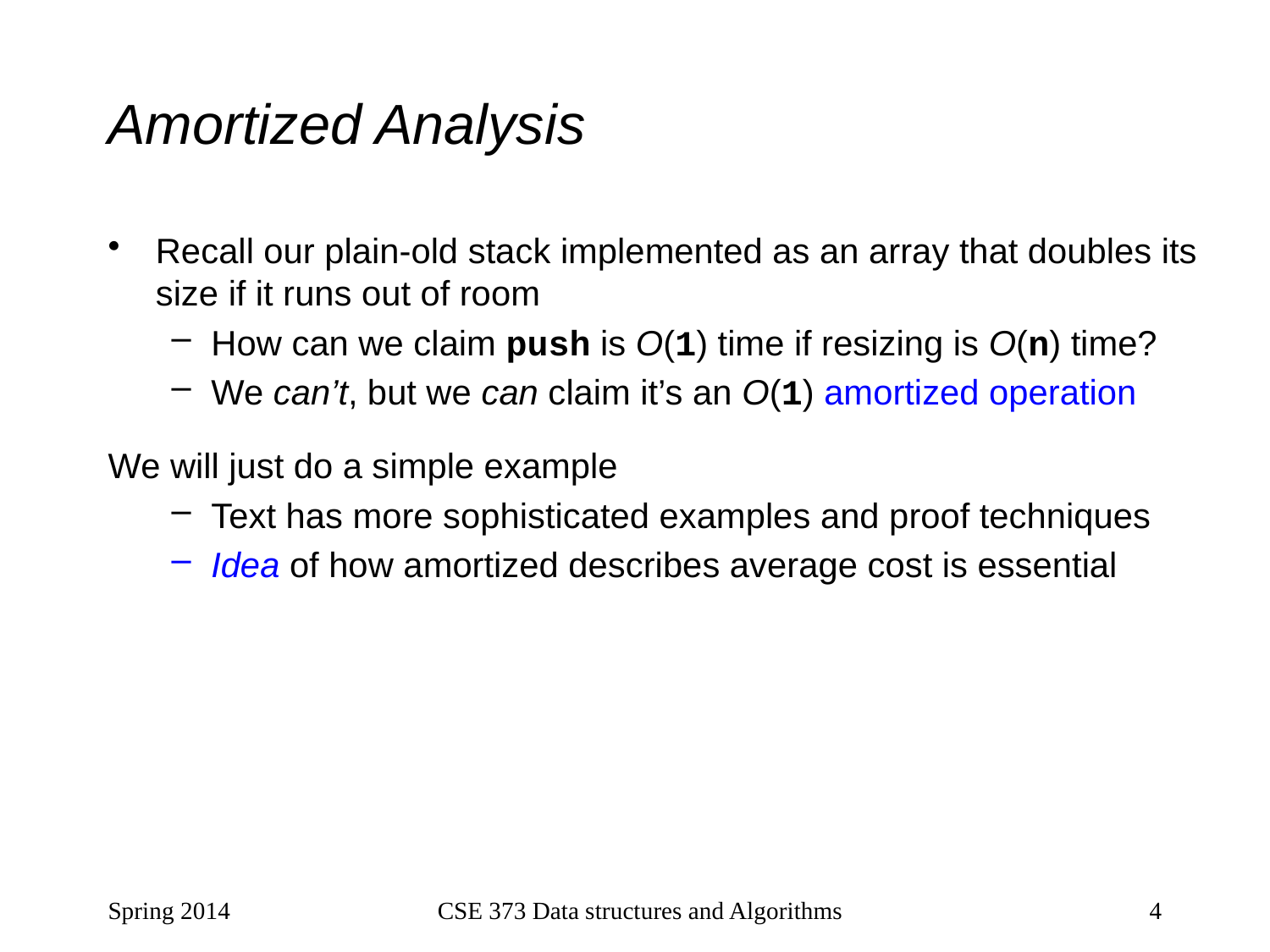

# Amortized Analysis
Recall our plain-old stack implemented as an array that doubles its size if it runs out of room
How can we claim push is O(1) time if resizing is O(n) time?
We can’t, but we can claim it’s an O(1) amortized operation

We will just do a simple example
Text has more sophisticated examples and proof techniques
Idea of how amortized describes average cost is essential
Spring 2014
CSE 373 Data structures and Algorithms
4